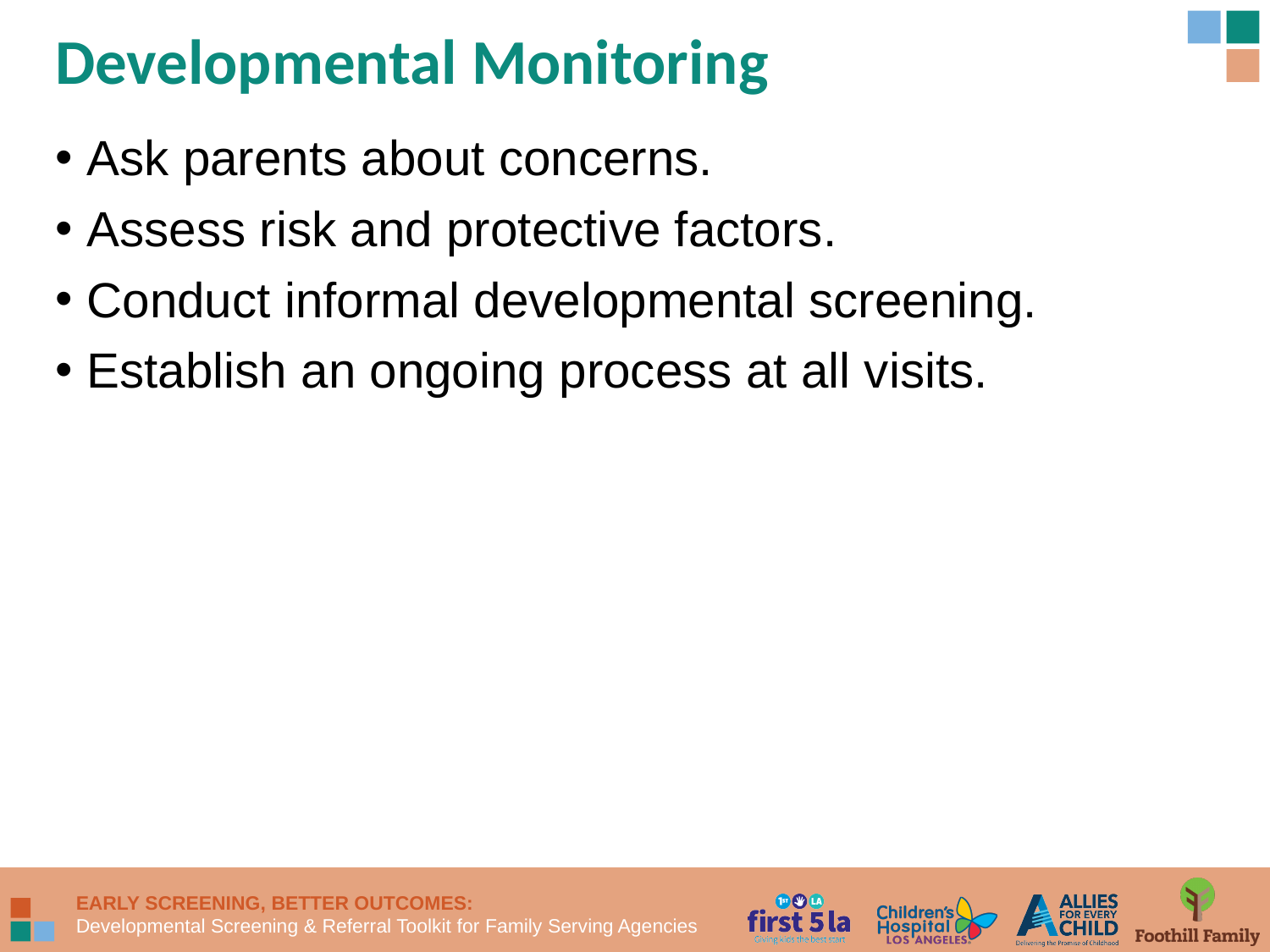

# Developmental Monitoring
Ask parents about concerns.
Assess risk and protective factors.
Conduct informal developmental screening.
Establish an ongoing process at all visits.